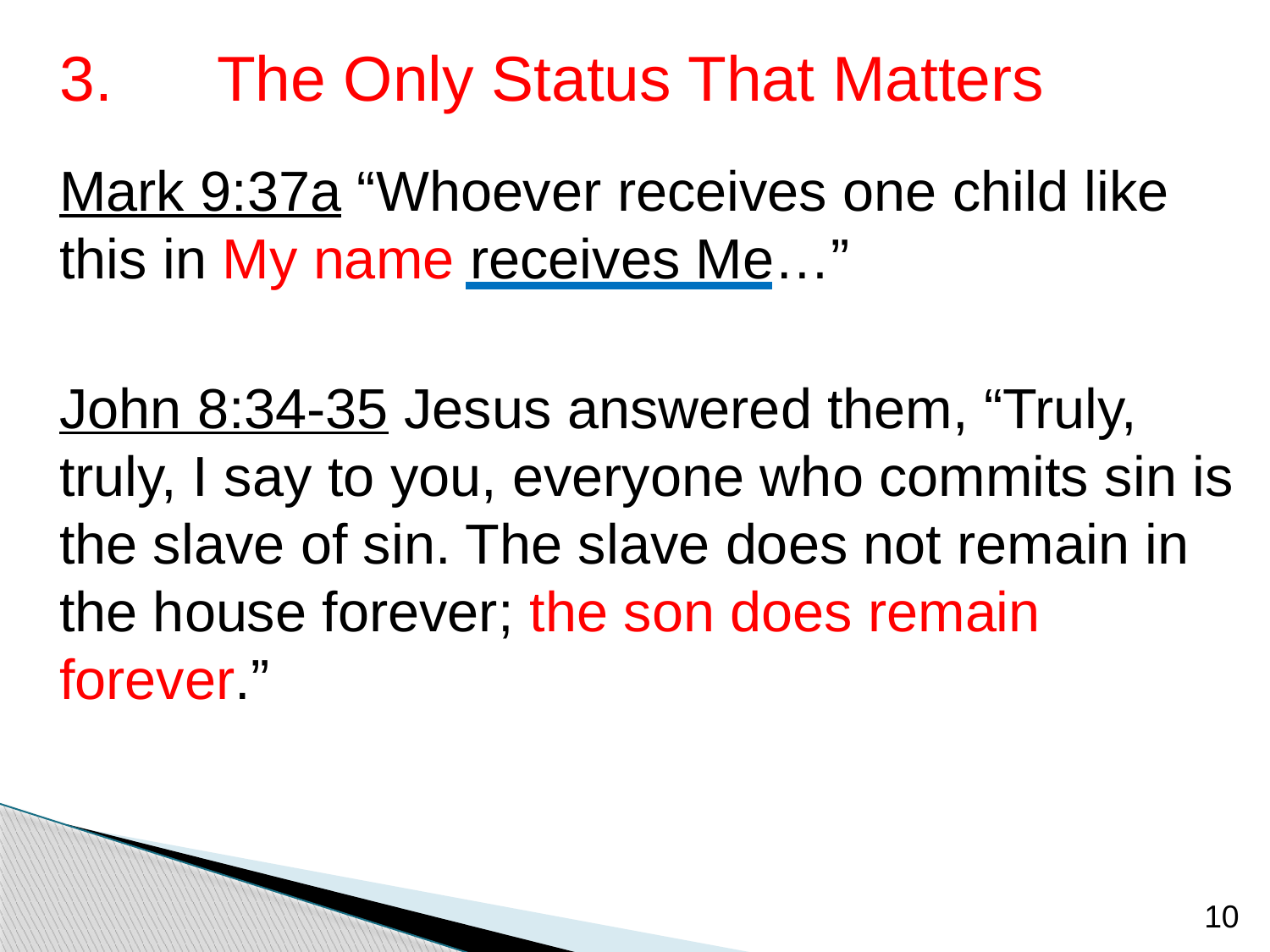

# 3.      The Only Status That Matters
Mark 9:37a “Whoever receives one child like this in My name receives Me…”

John 8:34-35 Jesus answered them, “Truly, truly, I say to you, everyone who commits sin is the slave of sin. The slave does not remain in the house forever; the son does remain forever.”

10